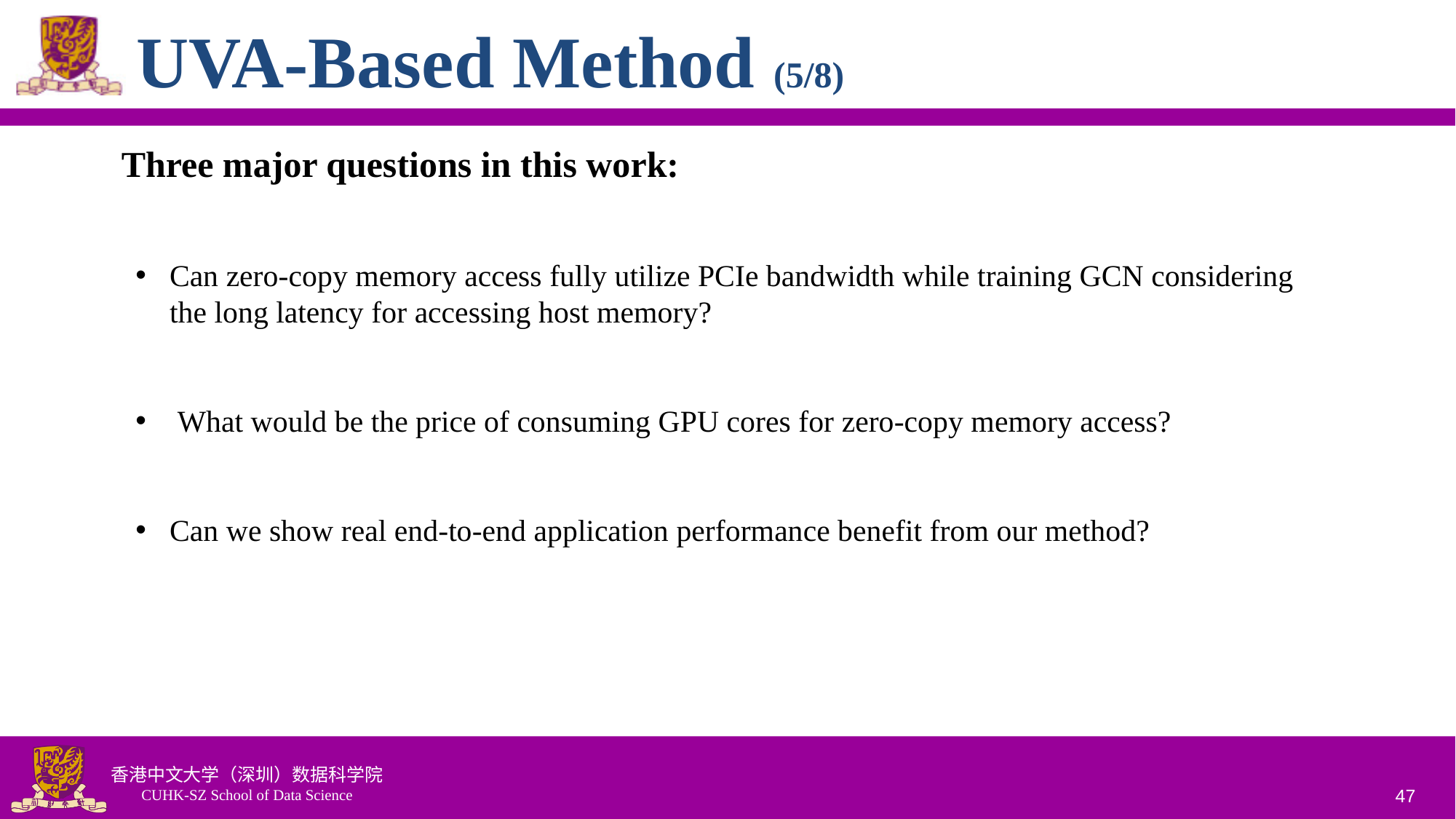

# UVA-Based Method (5/8)
Three major questions in this work:
Can zero-copy memory access fully utilize PCIe bandwidth while training GCN considering the long latency for accessing host memory?

 What would be the price of consuming GPU cores for zero-copy memory access?

Can we show real end-to-end application performance benefit from our method?
47